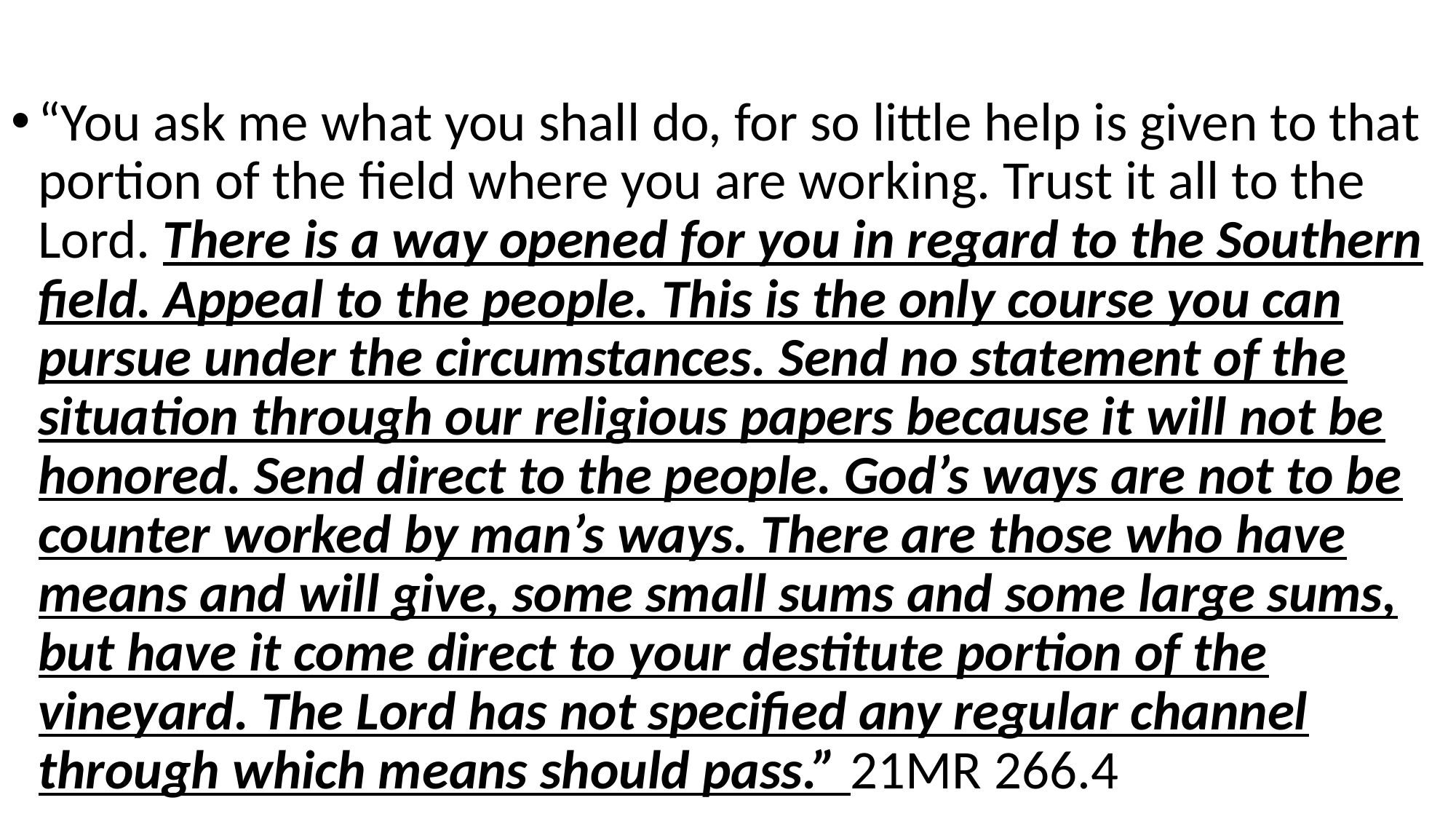

#
“You ask me what you shall do, for so little help is given to that portion of the field where you are working. Trust it all to the Lord. There is a way opened for you in regard to the Southern field. Appeal to the people. This is the only course you can pursue under the circumstances. Send no statement of the situation through our religious papers because it will not be honored. Send direct to the people. God’s ways are not to be counter worked by man’s ways. There are those who have means and will give, some small sums and some large sums, but have it come direct to your destitute portion of the vineyard. The Lord has not specified any regular channel through which means should pass.” 21MR 266.4